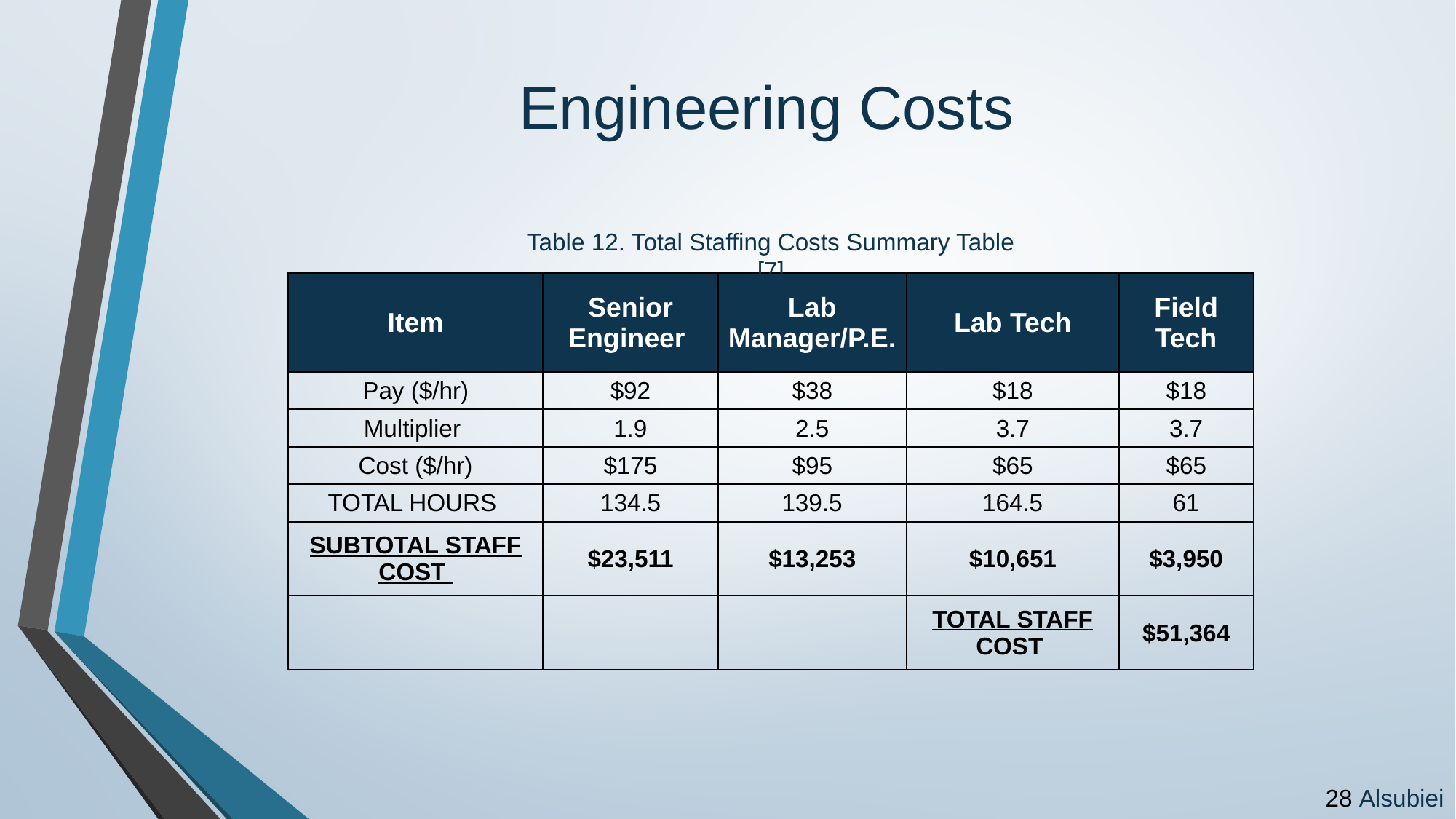

# Engineering Costs
Table 12. Total Staffing Costs Summary Table [7]
| Item | Senior Engineer | Lab Manager/P.E. | Lab Tech | Field Tech |
| --- | --- | --- | --- | --- |
| Pay ($/hr) | $92 | $38 | $18 | $18 |
| Multiplier | 1.9 | 2.5 | 3.7 | 3.7 |
| Cost ($/hr) | $175 | $95 | $65 | $65 |
| TOTAL HOURS | 134.5 | 139.5 | 164.5 | 61 |
| SUBTOTAL STAFF COST | $23,511 | $13,253 | $10,651 | $3,950 |
|  |  |  | TOTAL STAFF COST | $51,364 |
28 Alsubiei